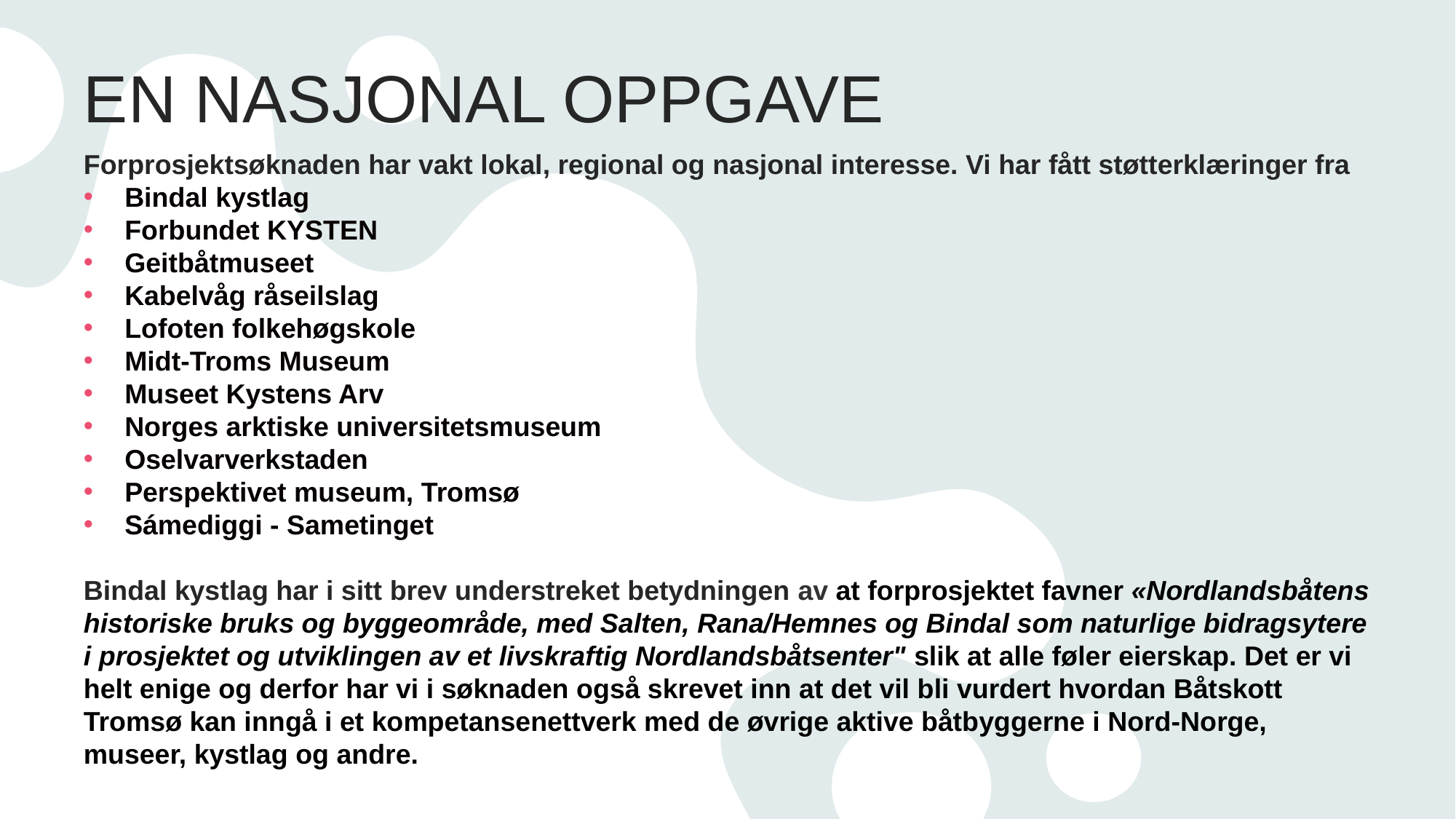

# EN NASJONAL OPPGAVE
Forprosjektsøknaden har vakt lokal, regional og nasjonal interesse. Vi har fått støtterklæringer fra
Bindal kystlag
Forbundet KYSTEN
Geitbåtmuseet
Kabelvåg råseilslag
Lofoten folkehøgskole
Midt-Troms Museum
Museet Kystens Arv
Norges arktiske universitetsmuseum
Oselvarverkstaden
Perspektivet museum, Tromsø
Sámediggi - Sametinget

Bindal kystlag har i sitt brev understreket betydningen av at forprosjektet favner «Nordlandsbåtens historiske bruks og byggeområde, med Salten, Rana/Hemnes og Bindal som naturlige bidragsytere i prosjektet og utviklingen av et livskraftig Nordlandsbåtsenter" slik at alle føler eierskap. Det er vi helt enige og derfor har vi i søknaden også skrevet inn at det vil bli vurdert hvordan Båtskott Tromsø kan inngå i et kompetansenettverk med de øvrige aktive båtbyggerne i Nord-Norge, museer, kystlag og andre.